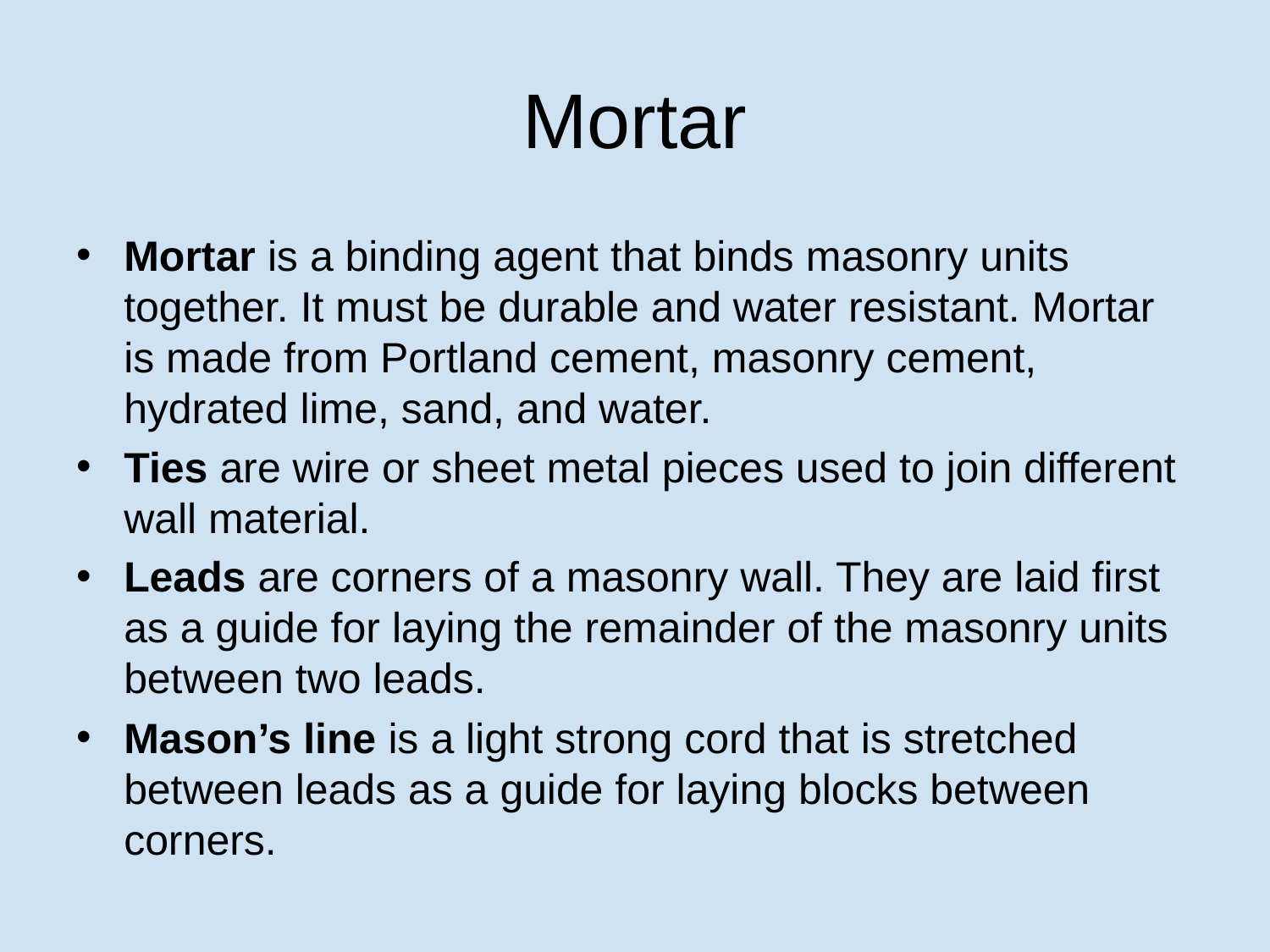

# Mortar
Mortar is a binding agent that binds masonry units together. It must be durable and water resistant. Mortar is made from Portland cement, masonry cement, hydrated lime, sand, and water.
Ties are wire or sheet metal pieces used to join different wall material.
Leads are corners of a masonry wall. They are laid first as a guide for laying the remainder of the masonry units between two leads.
Mason’s line is a light strong cord that is stretched between leads as a guide for laying blocks between corners.